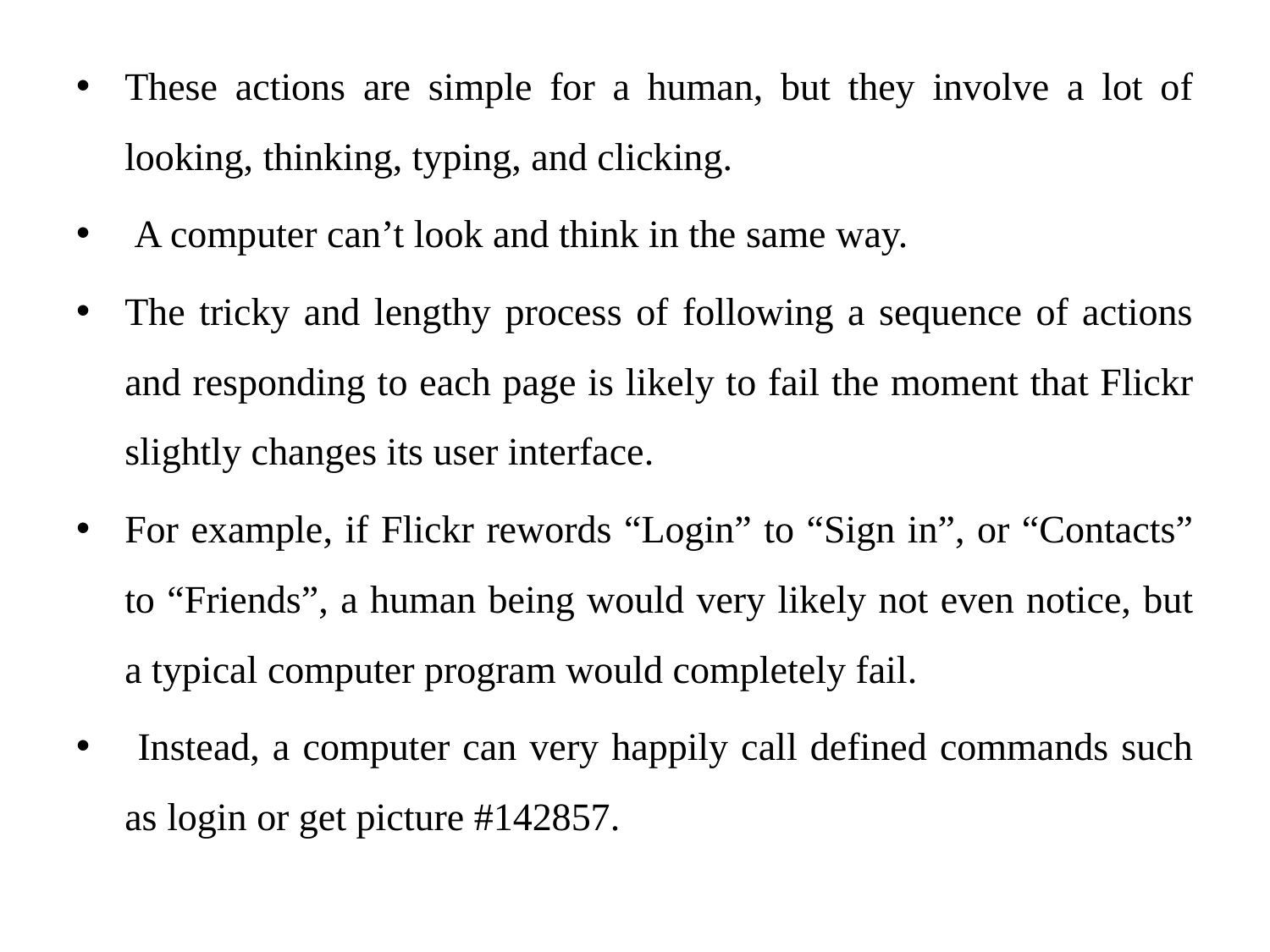

These actions are simple for a human, but they involve a lot of looking, thinking, typing, and clicking.
 A computer can’t look and think in the same way.
The tricky and lengthy process of following a sequence of actions and responding to each page is likely to fail the moment that Flickr slightly changes its user interface.
For example, if Flickr rewords “Login” to “Sign in”, or “Contacts” to “Friends”, a human being would very likely not even notice, but a typical computer program would completely fail.
 Instead, a computer can very happily call defined commands such as login or get picture #142857.